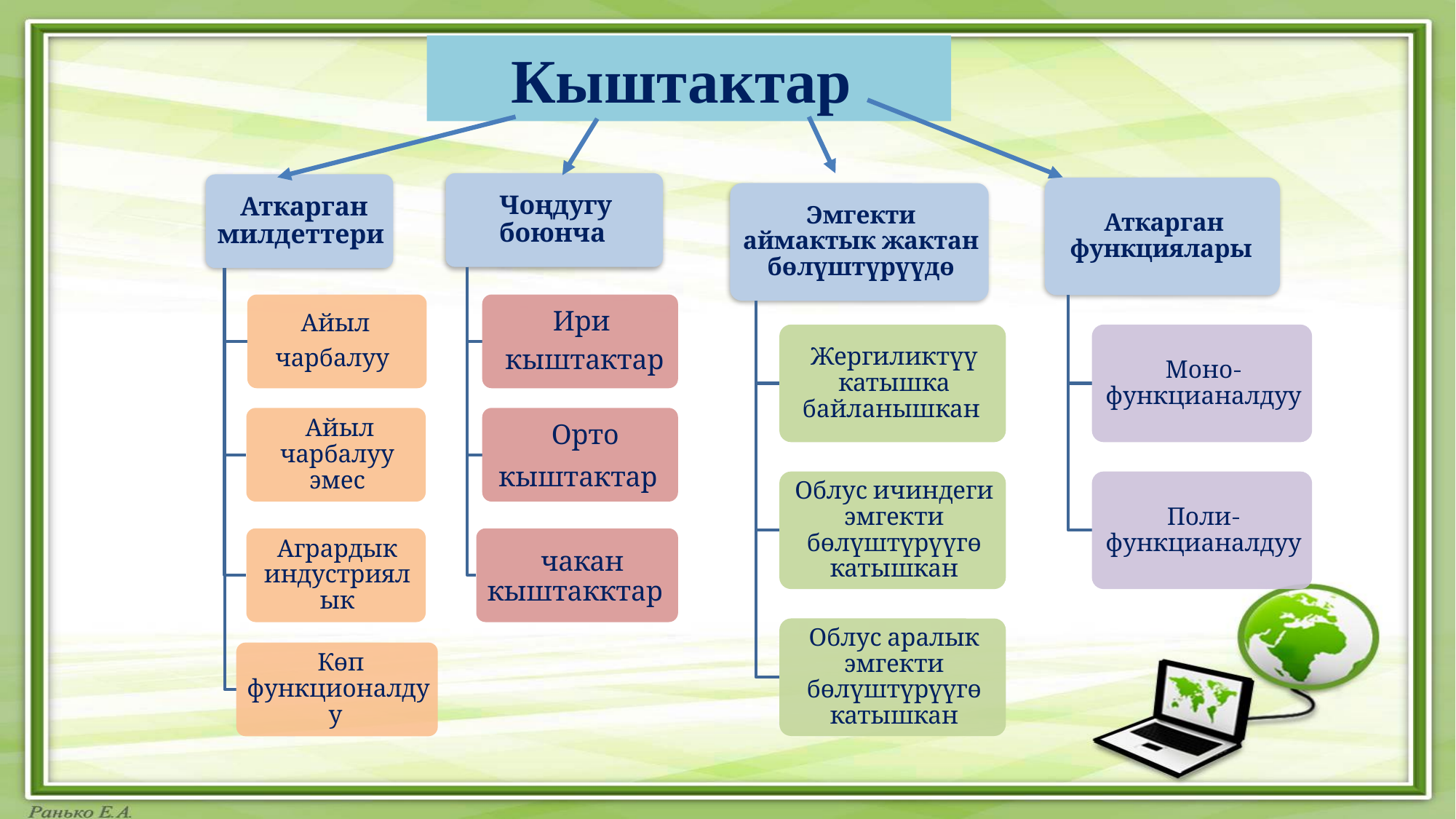

# Кыштактар
 Аткарган милдеттери
Айыл
чарбалуу
 Айыл чарбалуу эмес
Агрардык индустриялык
 Көп функционалдуу
Чоңдугу боюнча
Ири
 кыштактар
 Орто
кыштактар
 чакан кыштакктар
Эмгекти аймактык жактан бөлүштүрүүдө
Жергиликтүү катышка байланышкан
Облус ичиндеги эмгекти бөлүштүрүүгө катышкан
Облус аралык эмгекти бөлүштүрүүгө катышкан
Аткарган функциялары
Моно- функцианалдуу
Поли-функцианалдуу